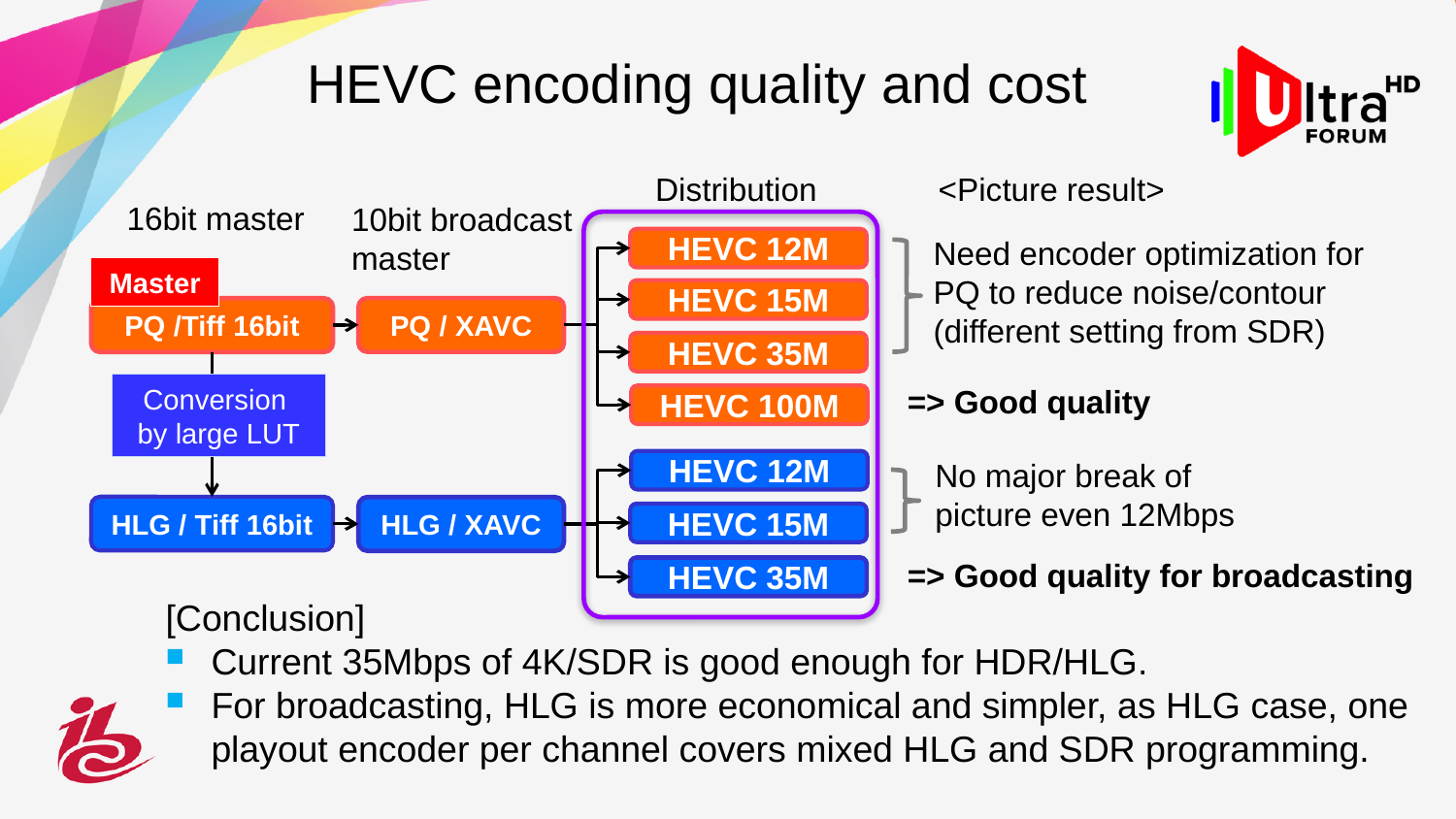

# HEVC encoding quality and cost
<Picture result>
Distribution
16bit master
10bit broadcast
master

Need encoder optimization for PQ to reduce noise/contour (different setting from SDR)
HEVC 12M

Master
HEVC 15M
PQ / XAVC
PQ /Tiff 16bit
HEVC 35M
Conversion
by large LUT
=> Good quality
HEVC 100M
No major break of picture even 12Mbps
HEVC 12M

HLG / Tiff 16bit
HLG / XAVC
HEVC 15M
=> Good quality for broadcasting
HEVC 35M
[Conclusion]
Current 35Mbps of 4K/SDR is good enough for HDR/HLG.
For broadcasting, HLG is more economical and simpler, as HLG case, one playout encoder per channel covers mixed HLG and SDR programming.